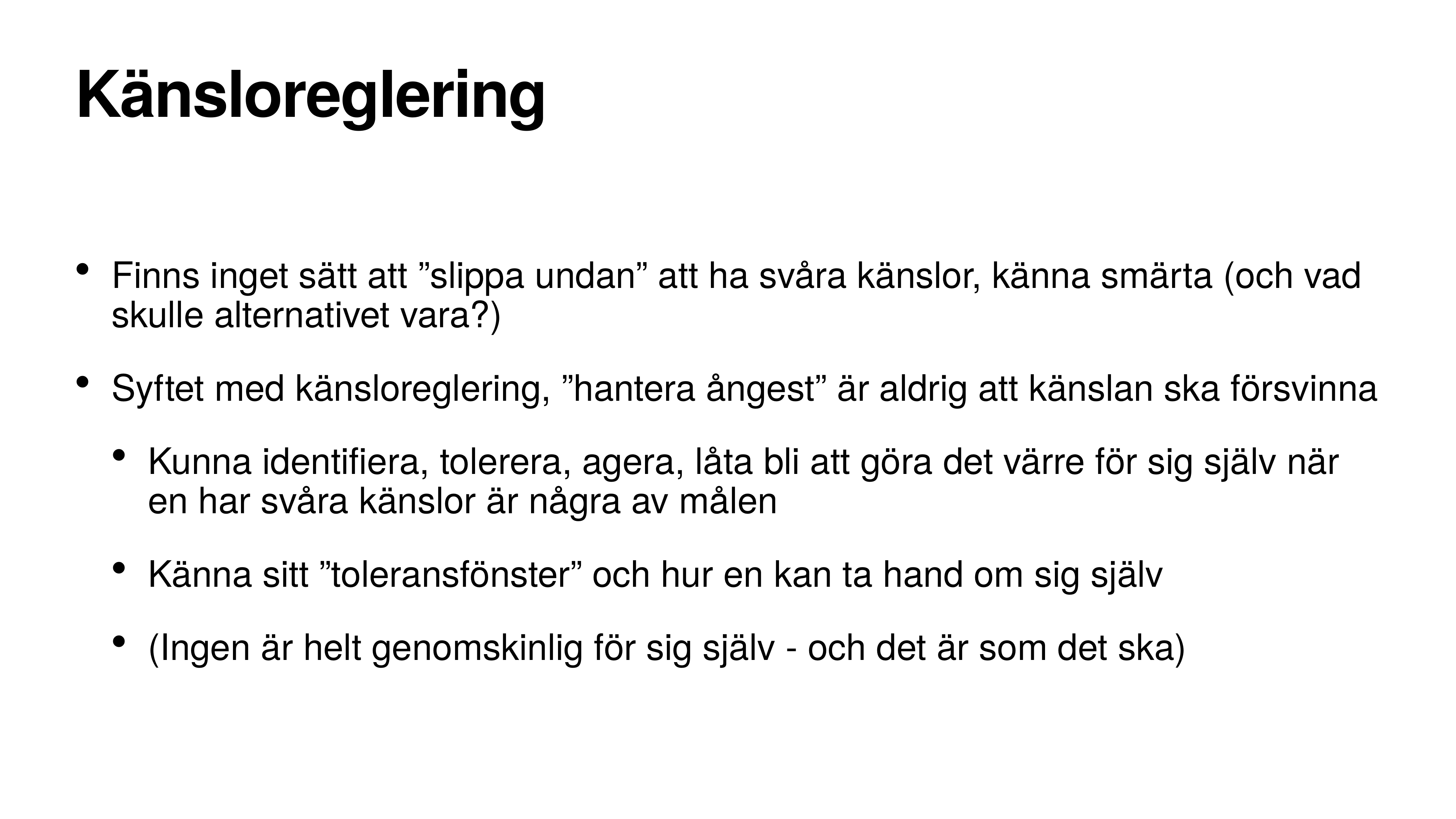

# Känsloreglering

Finns inget sätt att ”slippa undan” att ha svåra känslor, känna smärta (och vad skulle alternativet vara?)
Syftet med känsloreglering, ”hantera ångest” är aldrig att känslan ska försvinna
Kunna identifiera, tolerera, agera, låta bli att göra det värre för sig själv när en har svåra känslor är några av målen
Känna sitt ”toleransfönster” och hur en kan ta hand om sig själv
(Ingen är helt genomskinlig för sig själv - och det är som det ska)